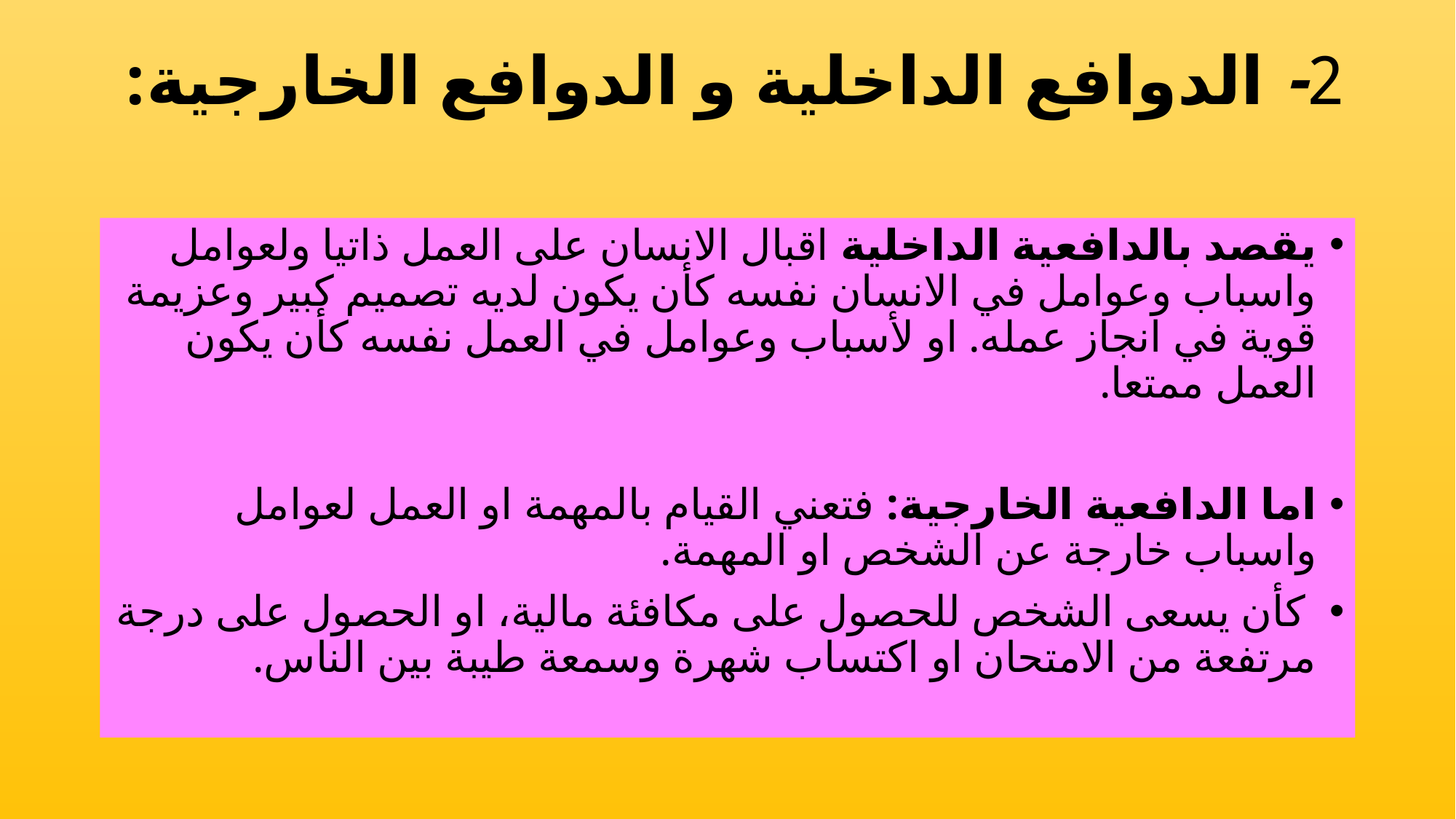

# 2- الدوافع الداخلية و الدوافع الخارجية:
يقصد بالدافعية الداخلية اقبال الانسان على العمل ذاتيا ولعوامل واسباب وعوامل في الانسان نفسه كأن يكون لديه تصميم كبير وعزيمة قوية في انجاز عمله. او لأسباب وعوامل في العمل نفسه كأن يكون العمل ممتعا.

اما الدافعية الخارجية: فتعني القيام بالمهمة او العمل لعوامل واسباب خارجة عن الشخص او المهمة.
 كأن يسعى الشخص للحصول على مكافئة مالية، او الحصول على درجة مرتفعة من الامتحان او اكتساب شهرة وسمعة طيبة بين الناس.